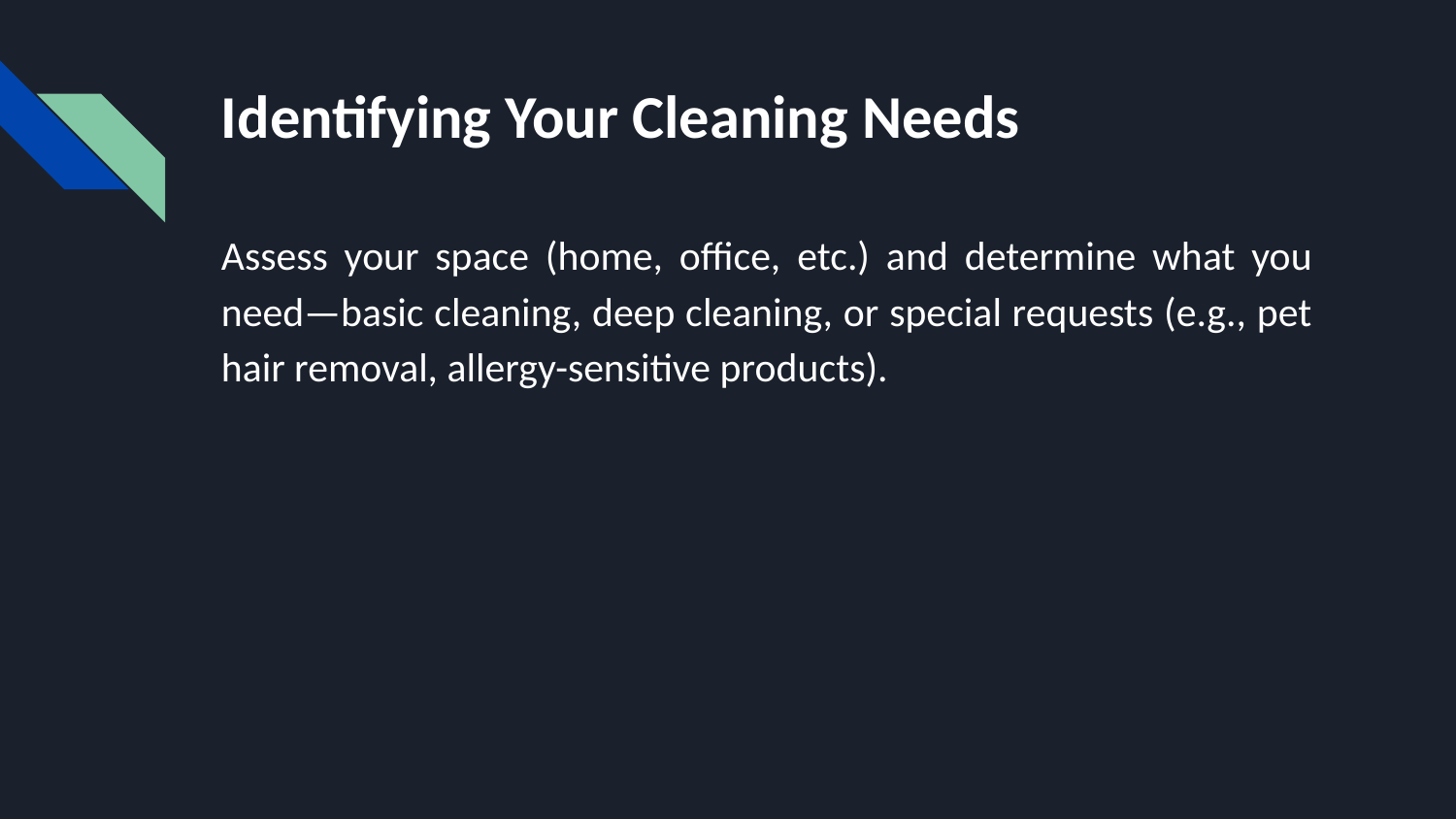

# Identifying Your Cleaning Needs

Assess your space (home, office, etc.) and determine what you need—basic cleaning, deep cleaning, or special requests (e.g., pet hair removal, allergy-sensitive products).